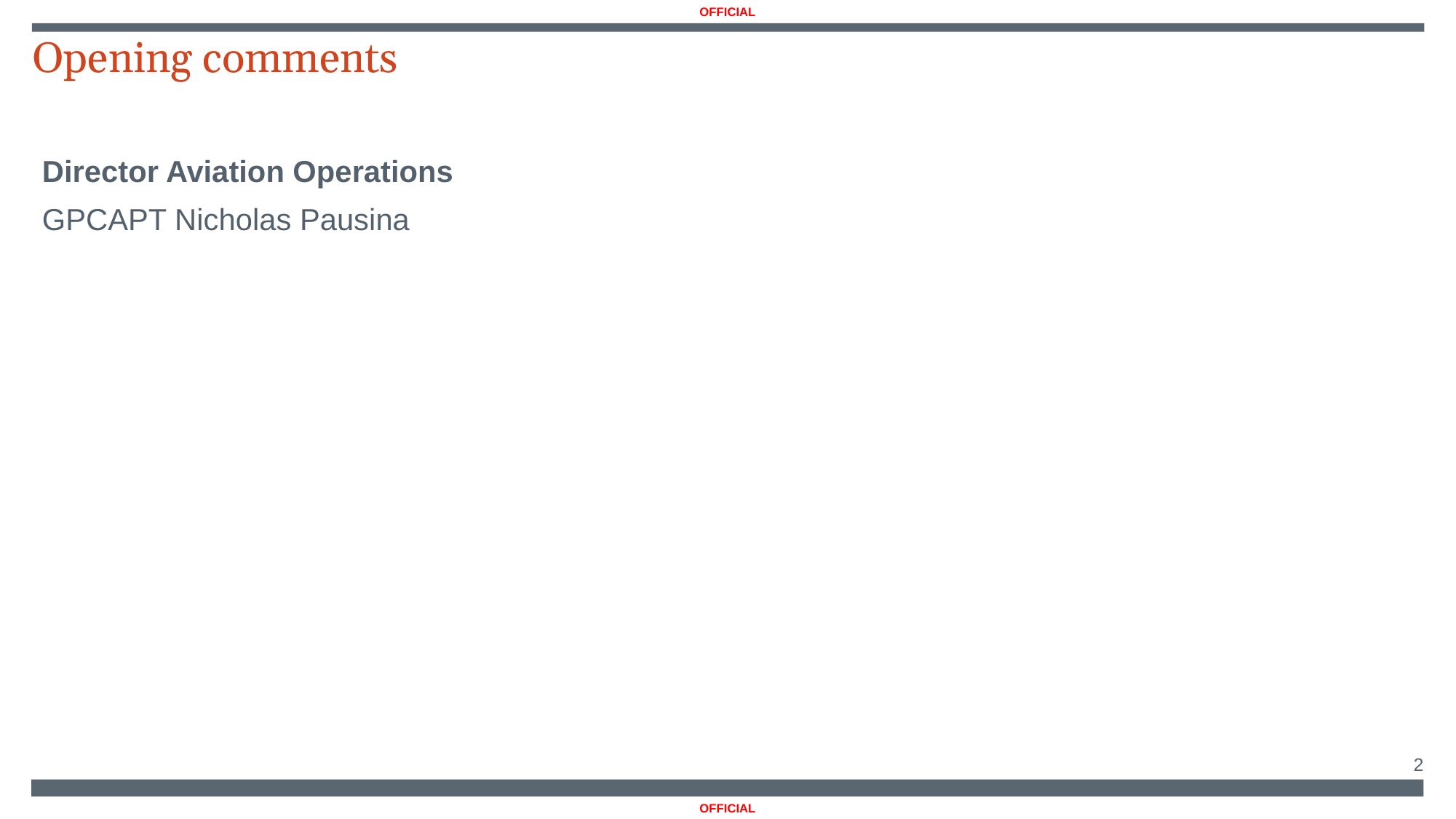

Opening comments

Director Aviation Operations
GPCAPT Nicholas Pausina

2